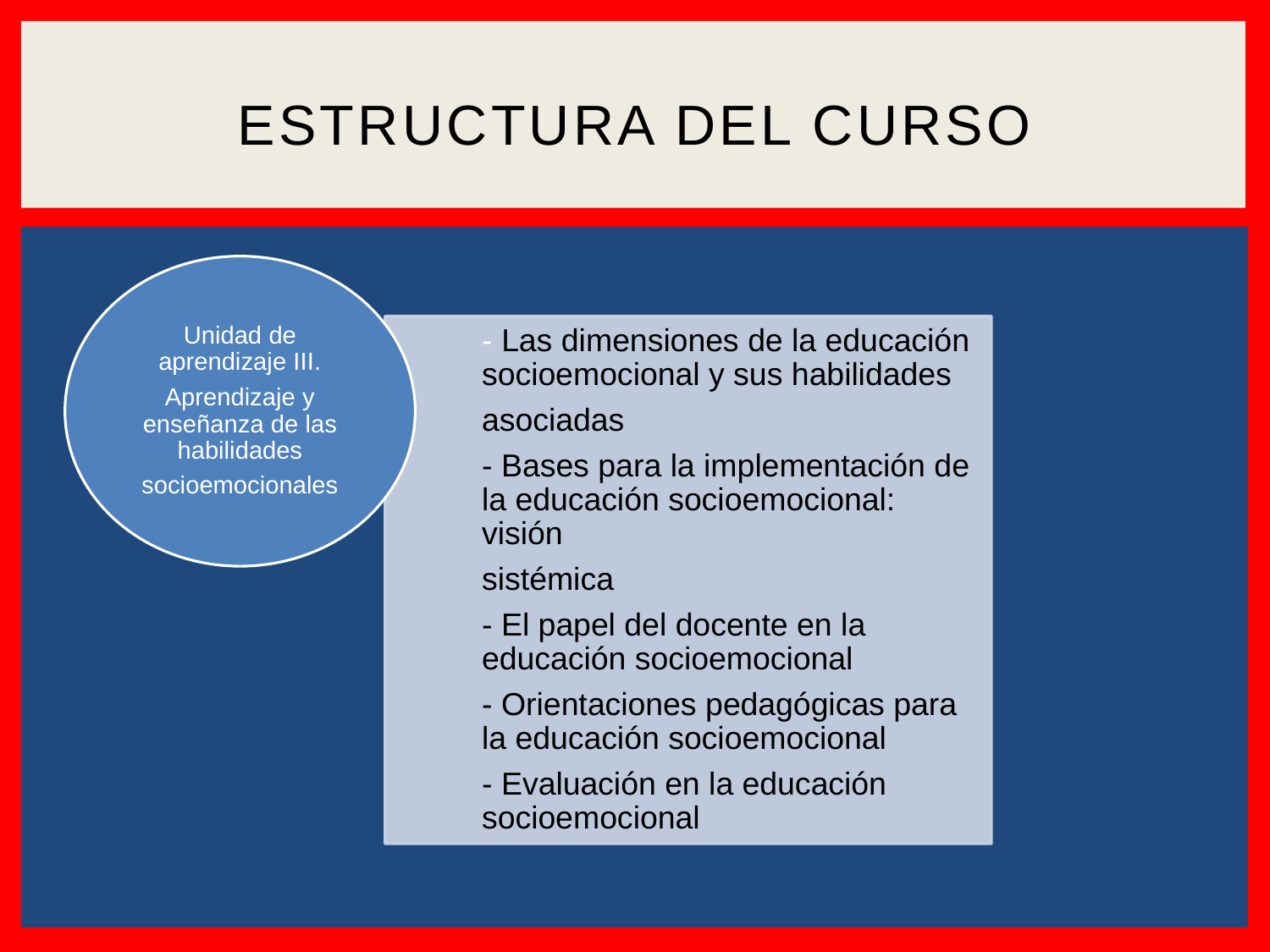

# Estructura DEL CURSO
- Las dimensiones de la educación socioemocional y sus habilidades
asociadas
- Bases para la implementación de la educación socioemocional: visión
sistémica
- El papel del docente en la educación socioemocional
- Orientaciones pedagógicas para la educación socioemocional
- Evaluación en la educación socioemocional
Unidad de aprendizaje III.
Aprendizaje y enseñanza de las habilidades
socioemocionales